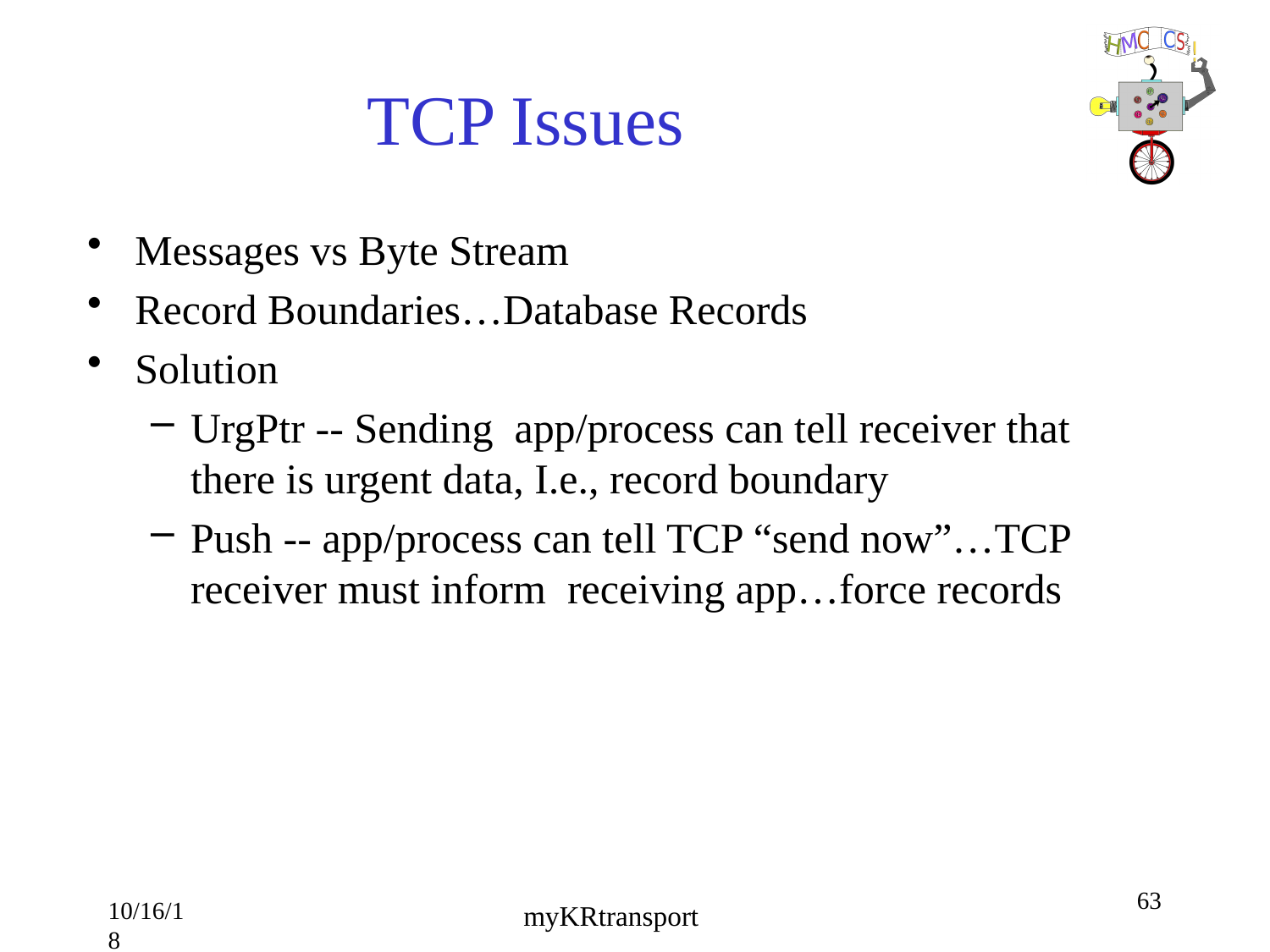

# TCP Issues
Messages vs Byte Stream
Record Boundaries…Database Records
Solution
UrgPtr -- Sending  app/process can tell receiver that there is urgent data, I.e., record boundary
Push -- app/process can tell TCP “send now”…TCP receiver must inform  receiving app…force records
63
10/16/18